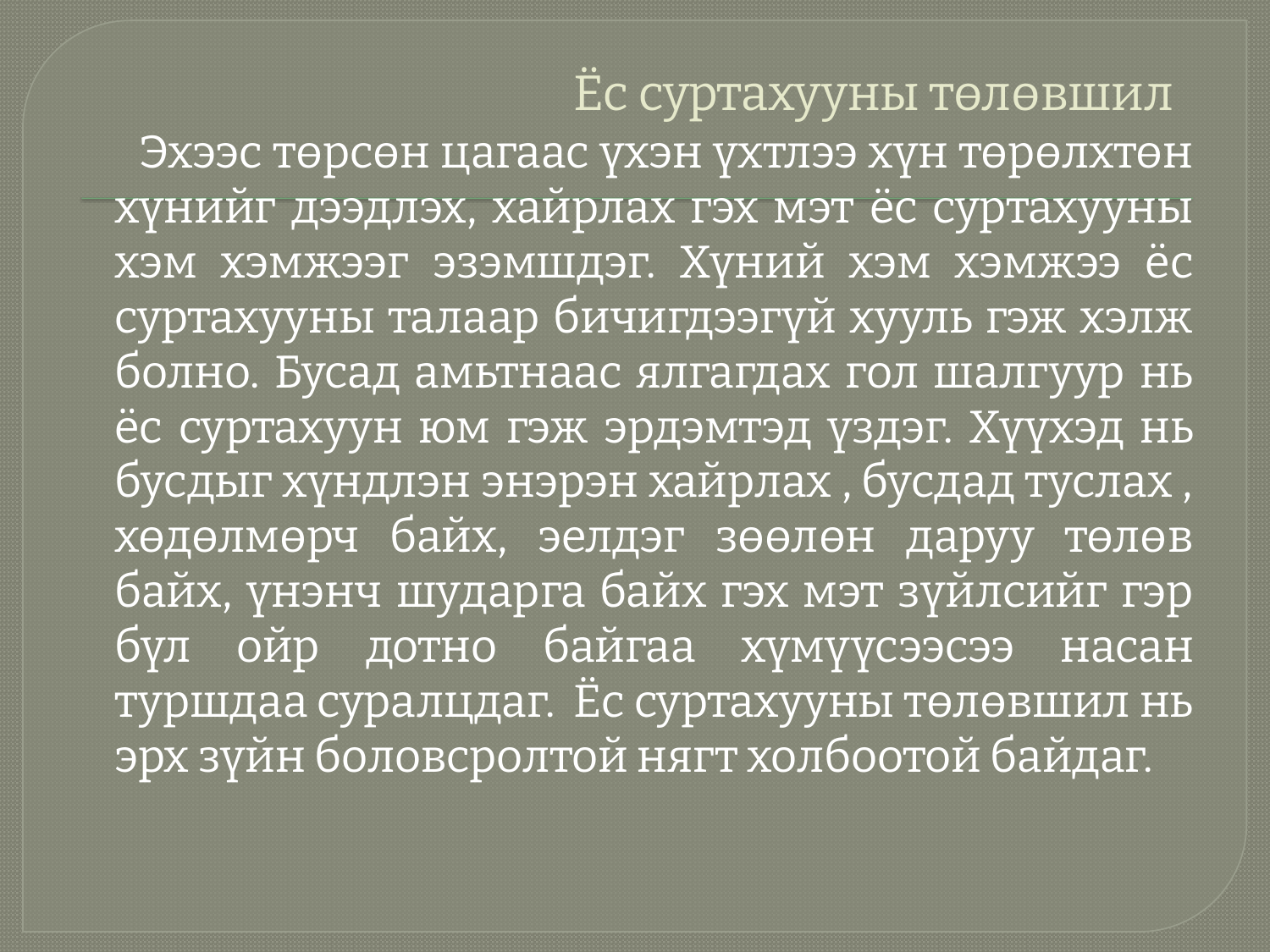

# Ёс суртахууны төлөвшил
      Эхээс төрсөн цагаас үхэн үхтлээ хүн төрөлхтөн хүнийг дээдлэх, хайрлах гэх мэт ёс суртахууны хэм хэмжээг эзэмшдэг. Хүний хэм хэмжээ ёс суртахууны талаар бичигдээгүй хууль гэж хэлж болно. Бусад амьтнаас ялгагдах гол шалгуур нь ёс суртахуун юм гэж эрдэмтэд үздэг. Хүүхэд нь бусдыг хүндлэн энэрэн хайрлах , бусдад туслах , хөдөлмөрч байх, эелдэг зөөлөн даруу төлөв байх, үнэнч шударга байх гэх мэт зүйлсийг гэр бүл ойр дотно байгаа хүмүүсээсээ насан туршдаа суралцдаг.  Ёс суртахууны төлөвшил нь эрх зүйн боловсролтой нягт холбоотой байдаг.